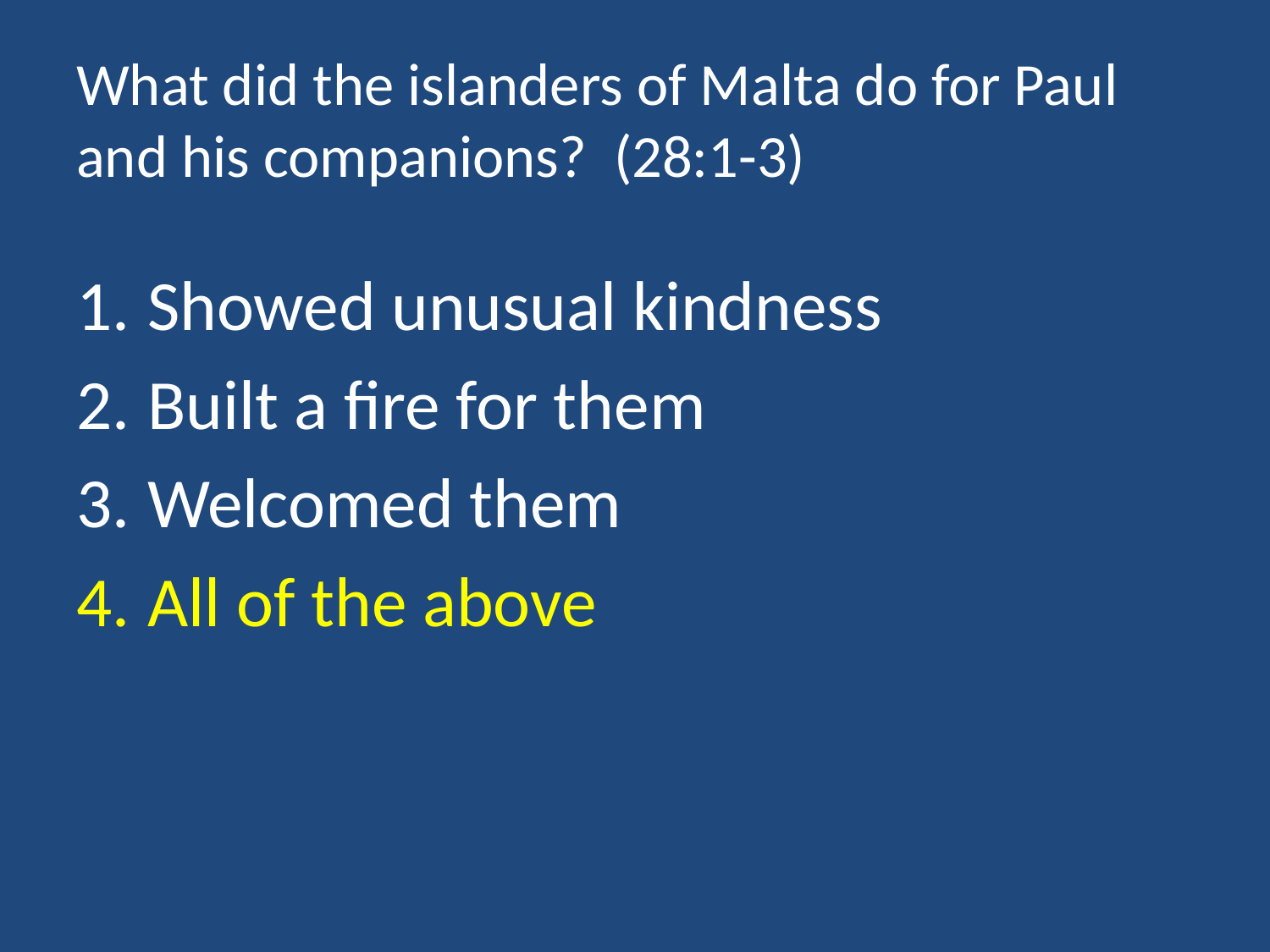

# What did the islanders of Malta do for Paul and his companions?  (28:1-3)
Showed unusual kindness
Built a fire for them
Welcomed them
All of the above